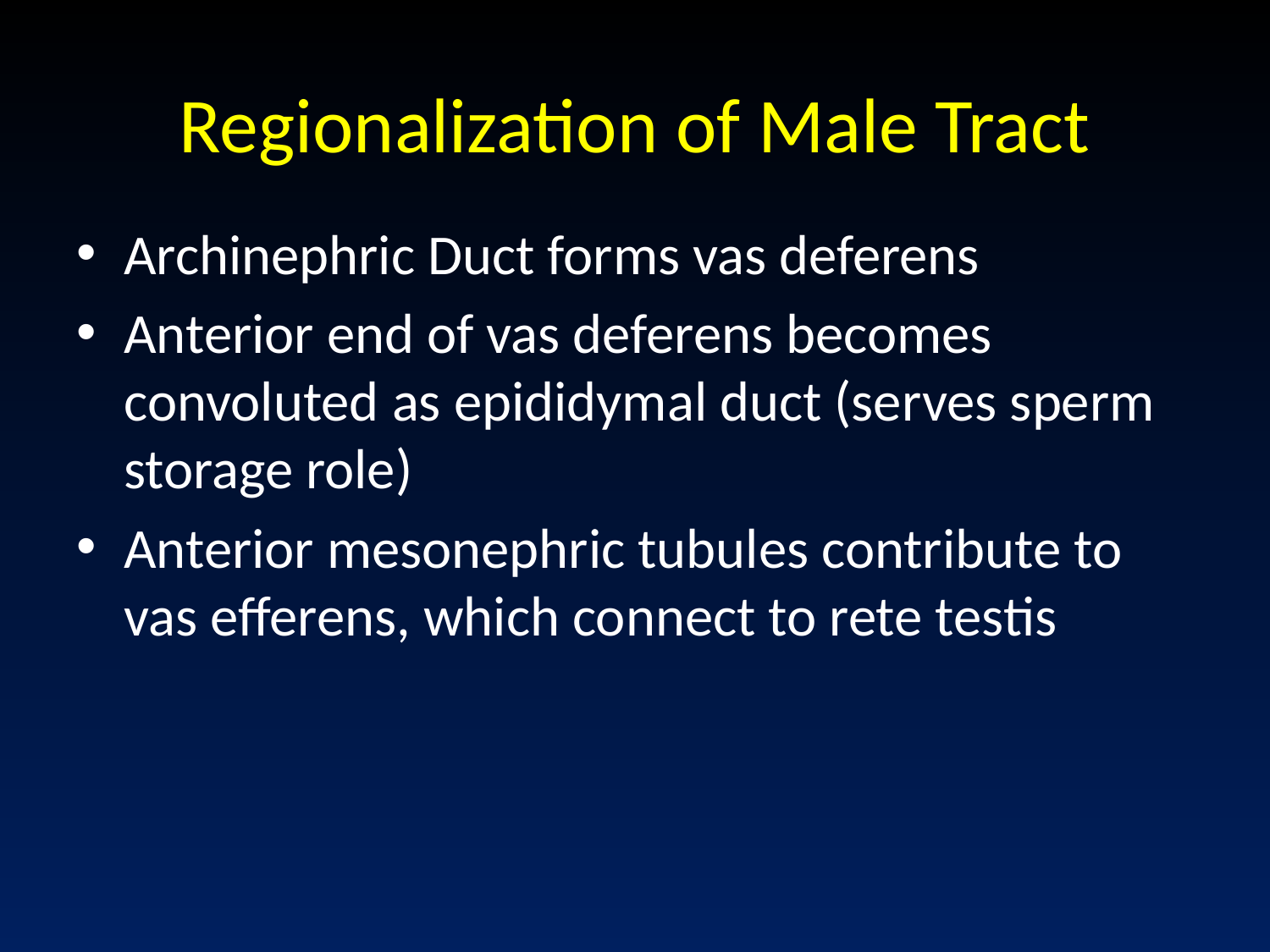

# Regionalization of Male Tract
Archinephric Duct forms vas deferens
Anterior end of vas deferens becomes convoluted as epididymal duct (serves sperm storage role)
Anterior mesonephric tubules contribute to vas efferens, which connect to rete testis